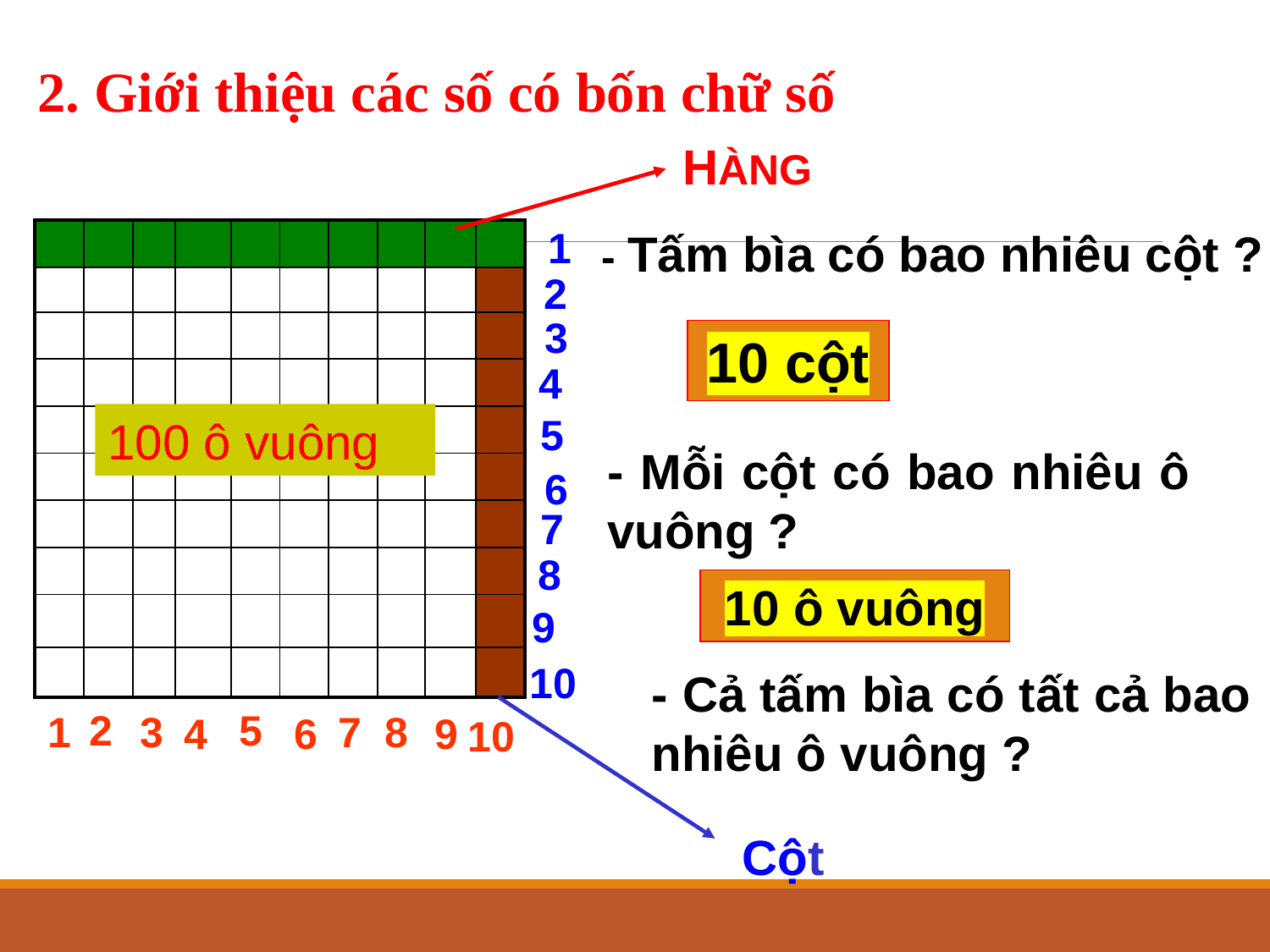

2. Giới thiệu các số có bốn chữ số
HÀNG

1
- Tấm bìa có bao nhiêu cột ?
|  |  |  |  |  |  |  |  |  |  |
| --- | --- | --- | --- | --- | --- | --- | --- | --- | --- |
|  |  |  |  |  |  |  |  |  |  |
|  |  |  |  |  |  |  |  |  |  |
|  |  |  |  |  |  |  |  |  |  |
|  |  |  |  |  |  |  |  |  |  |
|  |  |  |  |  |  |  |  |  |  |
|  |  |  |  |  |  |  |  |  |  |
|  |  |  |  |  |  |  |  |  |  |
|  |  |  |  |  |  |  |  |  |  |
|  |  |  |  |  |  |  |  |  |  |
2
3
10 cột
4
5
100 ô vuông
- Mỗi cột có bao nhiêu ô     vuông ?
6
7
8
10 ô vuông
9
10
- Cả tấm bìa có tất cả bao nhiêu ô vuông ?
2
5

1
3
7
8
4
6
9
10
Cột